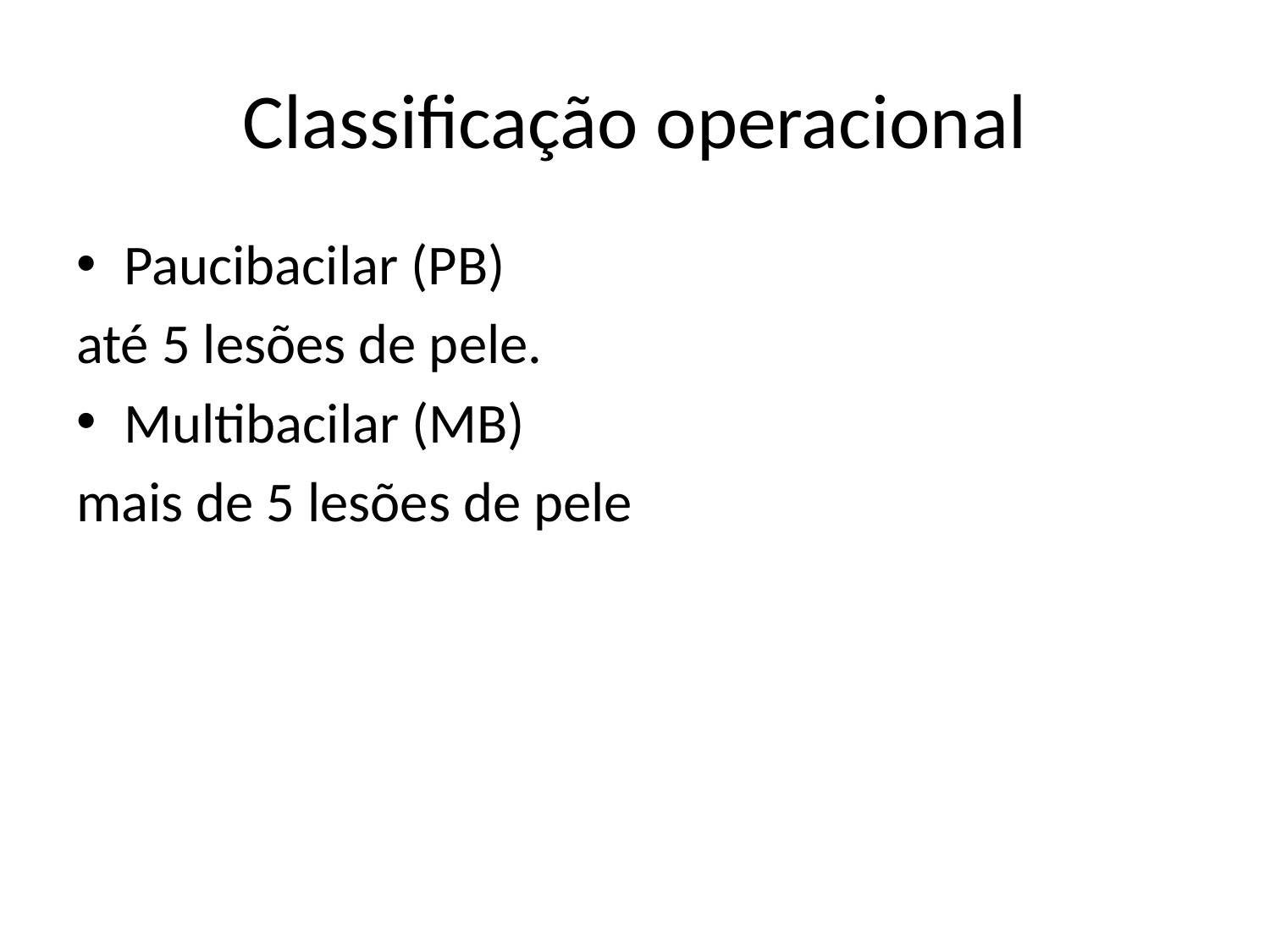

# Classificação operacional
Paucibacilar (PB)
até 5 lesões de pele.
Multibacilar (MB)
mais de 5 lesões de pele